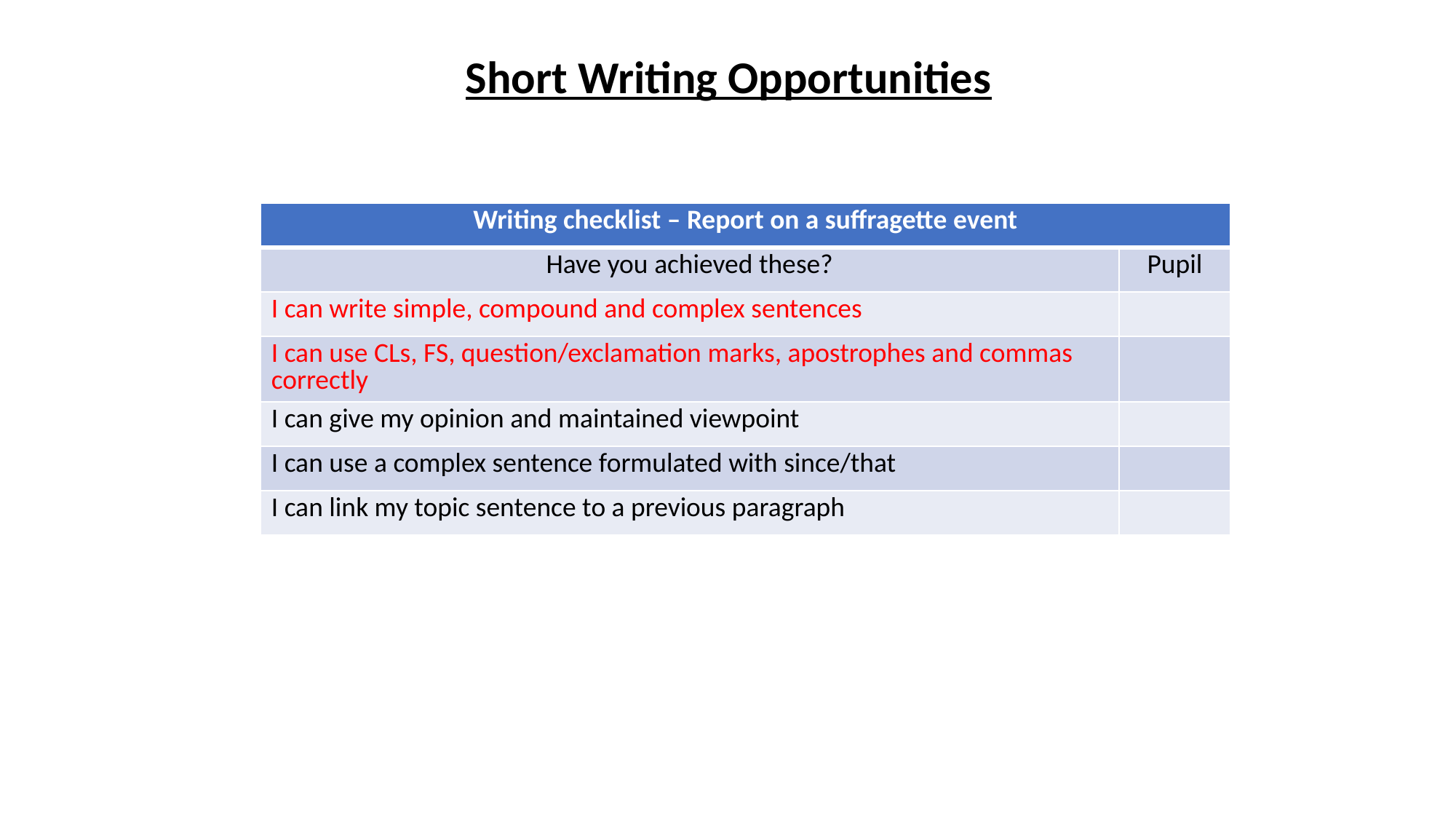

Short Writing Opportunities
| Writing checklist – Report on a suffragette event |  |
| --- | --- |
| Have you achieved these? | Pupil |
| I can write simple, compound and complex sentences |  |
| I can use CLs, FS, question/exclamation marks, apostrophes and commas correctly |  |
| I can give my opinion and maintained viewpoint |  |
| I can use a complex sentence formulated with since/that |  |
| I can link my topic sentence to a previous paragraph |  |